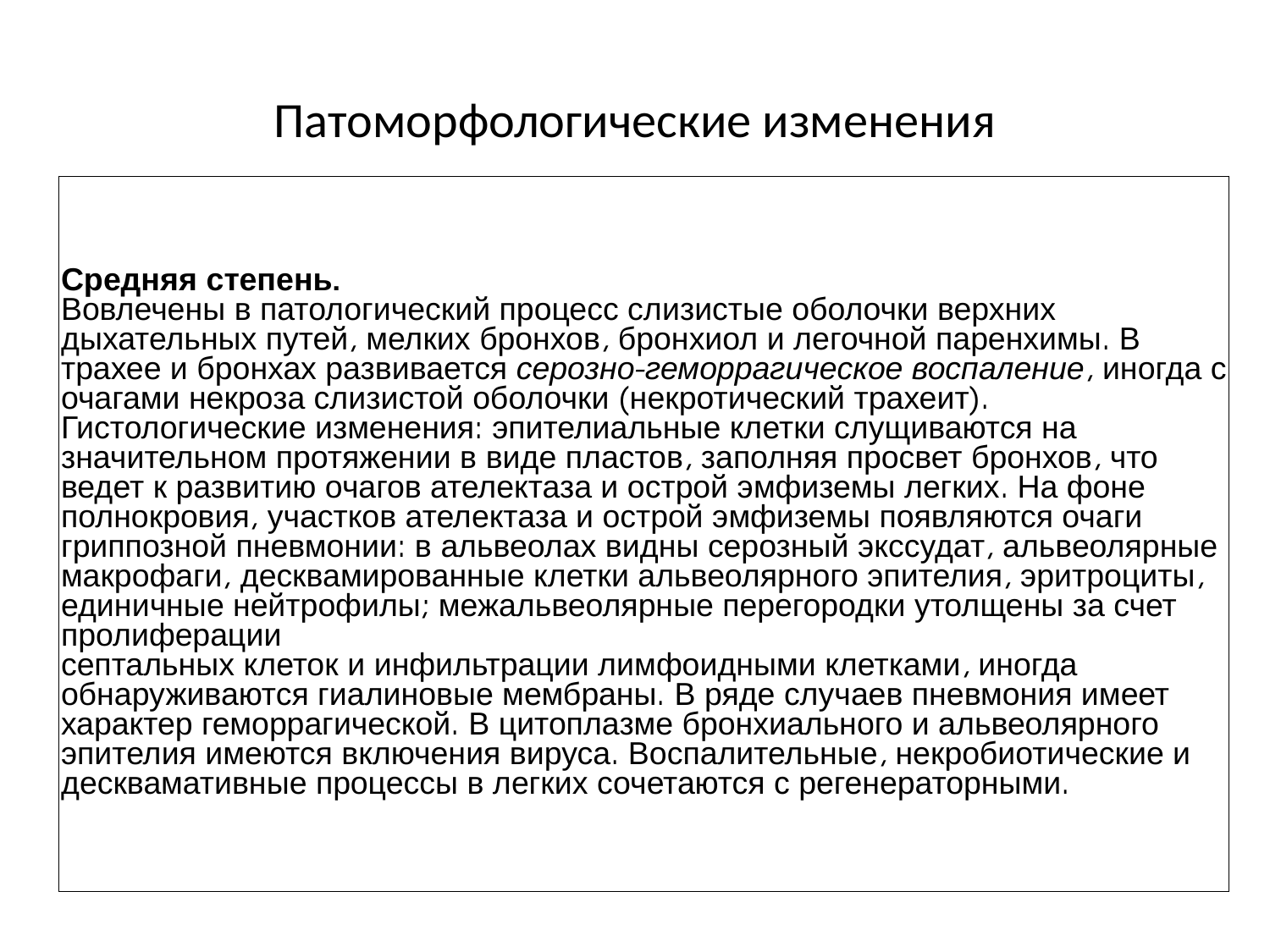

# Патоморфологические изменения
| Средняя степень. Вовлечены в патологический процесс слизистые оболочки верхних дыхательных путей, мелких бронхов, бронхиол и легочной паренхимы. В трахее и бронхах развивается серозно-геморрагическое воспаление, иногда с очагами некроза слизистой оболочки (некротический трахеит). Гистологические изменения: эпителиальные клетки слущиваются на значительном протяжении в виде пластов, заполняя просвет бронхов, что ведет к развитию очагов ателектаза и острой эмфиземы легких. На фоне полнокровия, участков ателектаза и острой эмфиземы появляются очаги гриппозной пневмонии: в альвеолах видны серозный экссудат, альвеолярные макрофаги, десквамированные клетки альвеолярного эпителия, эритроциты, единичные нейтрофилы; межальвеолярные перегородки утолщены за счет пролиферации септальных клеток и инфильтрации лимфоидными клетками, иногда обнаруживаются гиалиновые мембраны. В ряде случаев пневмония имеет характер геморрагической. В цитоплазме бронхиального и альвеолярного эпителия имеются включения вируса. Воспалительные, некробиотические и десквамативные процессы в легких сочетаются с регенераторными. |
| --- |